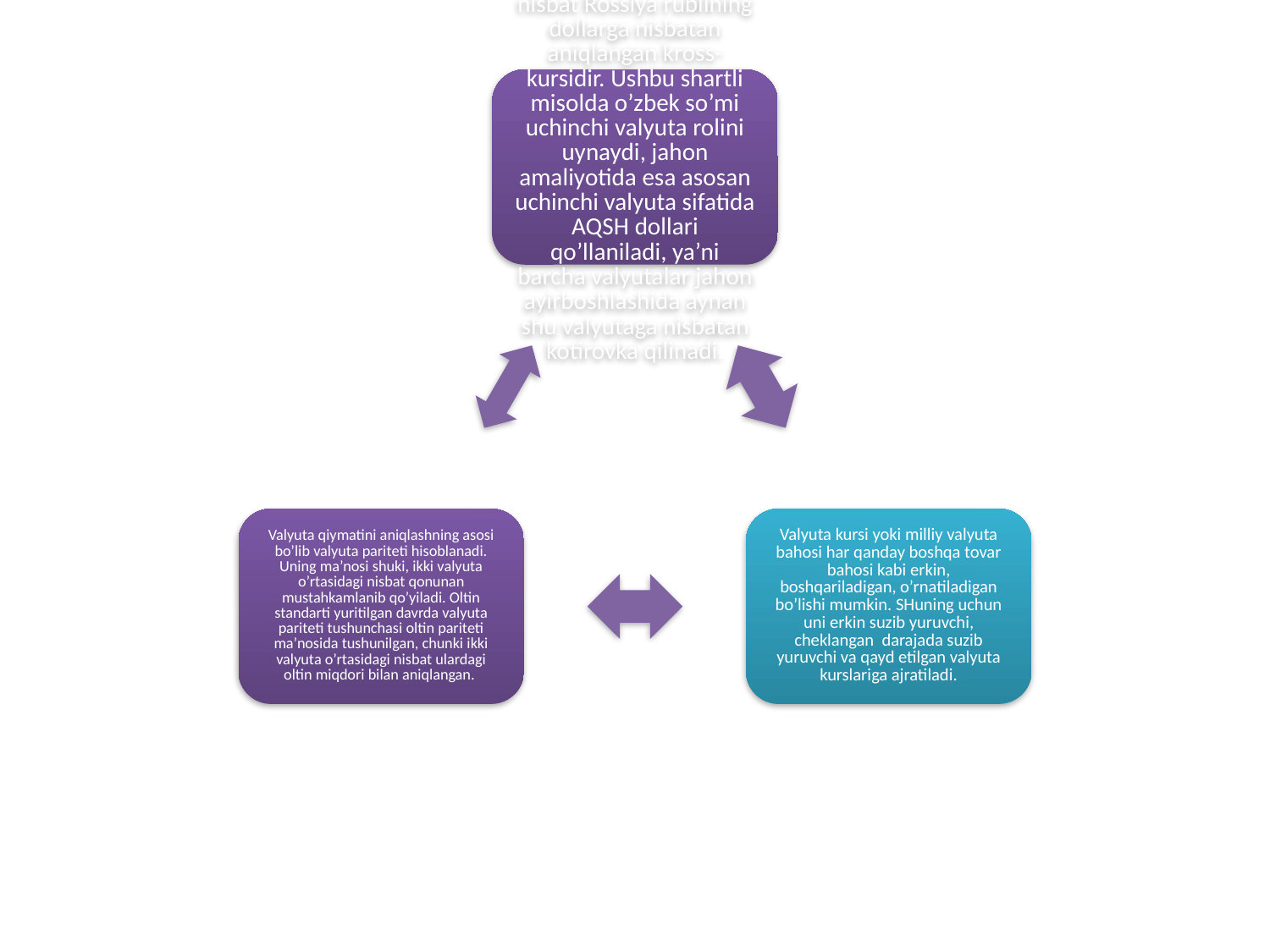

Valyuta kursi yoki milliy valyuta bahosi har qanday boshqa tovar bahosi kabi erkin, boshqariladigan, o’rnatiladigan bo’lishi mumkin. SHuning uchun uni erkin suzib yuruvchi, cheklangan  darajada suzib yuruvchi va qayd etilgan valyuta kurslariga ajratiladi.
Valyuta qiymatini aniqlashning asosi bo’lib valyuta pariteti hisoblanadi. Uning ma’nosi shuki, ikki valyuta o’rtasidagi nisbat qonunan mustahkamlanib qo’yiladi. Oltin standarti yuritilgan davrda valyuta pariteti tushunchasi oltin pariteti ma’nosida tushunilgan, chunki ikki valyuta o’rtasidagi nisbat ulardagi oltin miqdori bilan aniqlangan.